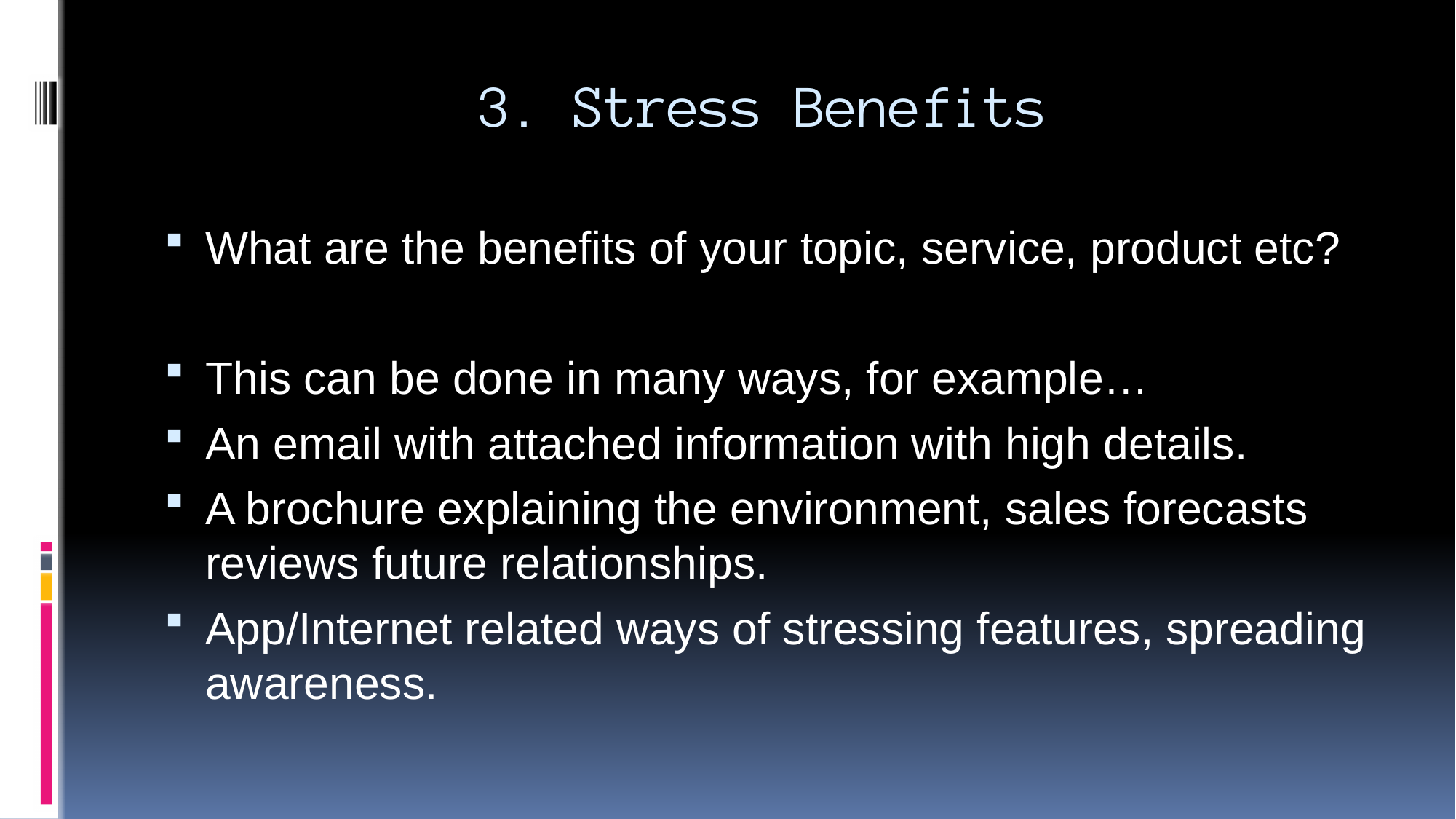

# 3. Stress Benefits
What are the benefits of your topic, service, product etc?

This can be done in many ways, for example…
An email with attached information with high details.
A brochure explaining the environment, sales forecasts reviews future relationships.
App/Internet related ways of stressing features, spreading awareness.